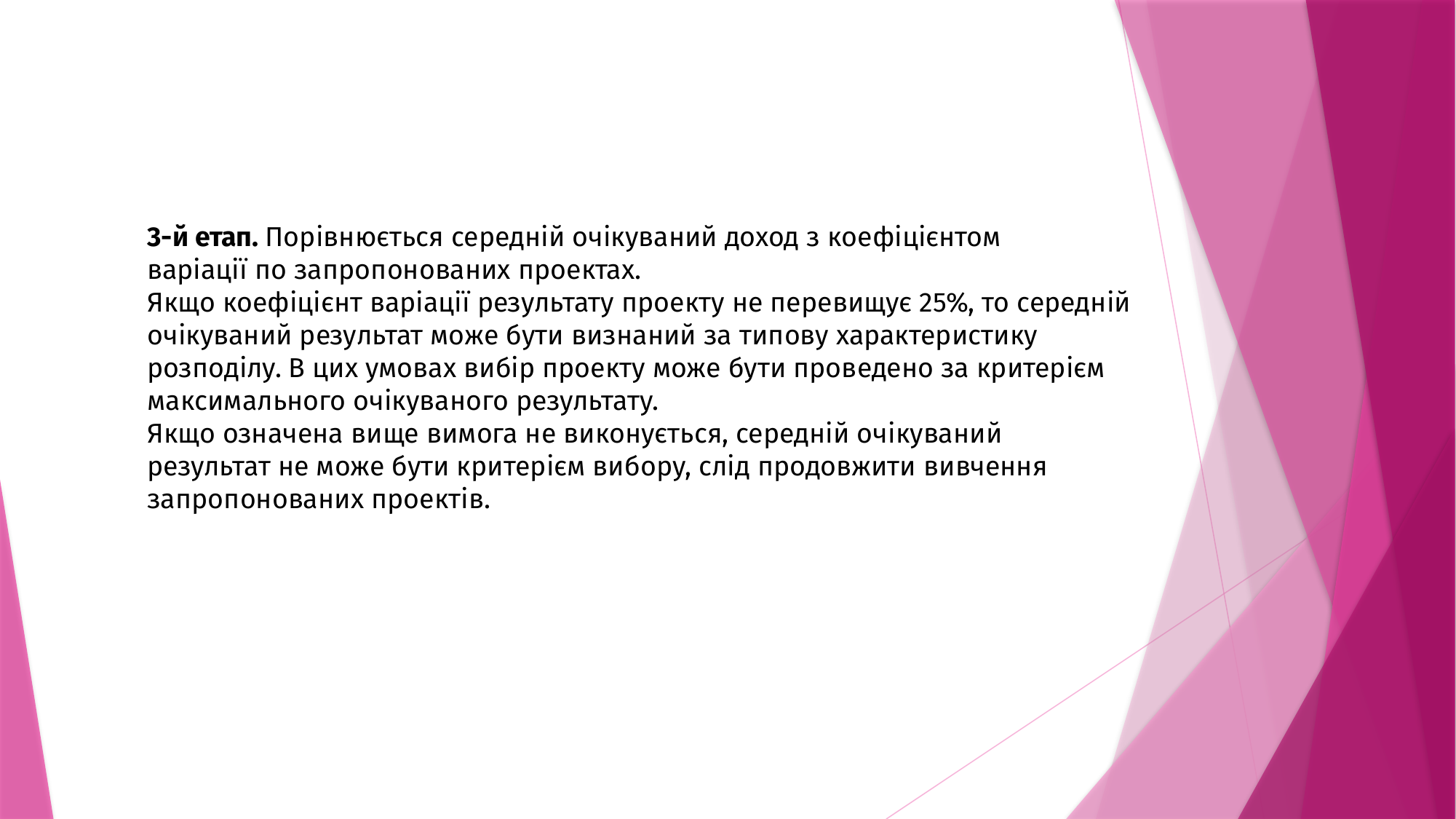

3-й етап. Порівнюється середній очікуваний доход з коефіцієнтом
варіації по запропонованих проектах.
Якщо коефіцієнт варіації результату проекту не перевищує 25%, то середній очікуваний результат може бути визнаний за типову характеристику розподілу. В цих умовах вибір проекту може бути проведено за критерієм максимального очікуваного результату.
Якщо означена вище вимога не виконується, середній очікуваний
результат не може бути критерієм вибору, слід продовжити вивчення
запропонованих проектів.